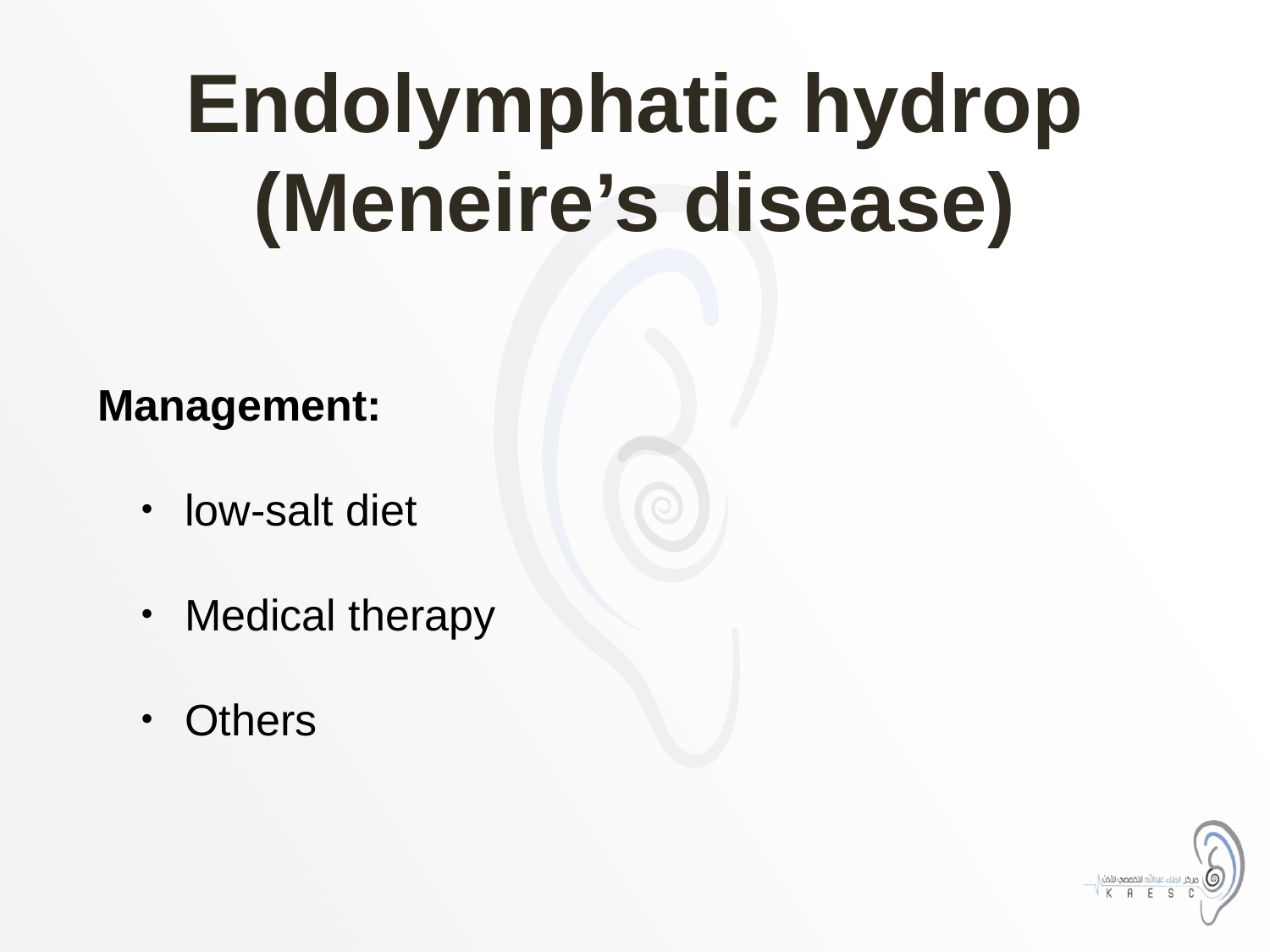

# Endolymphatic hydrop (Meneire’s disease)
Management:
low-salt diet
Medical therapy
Others